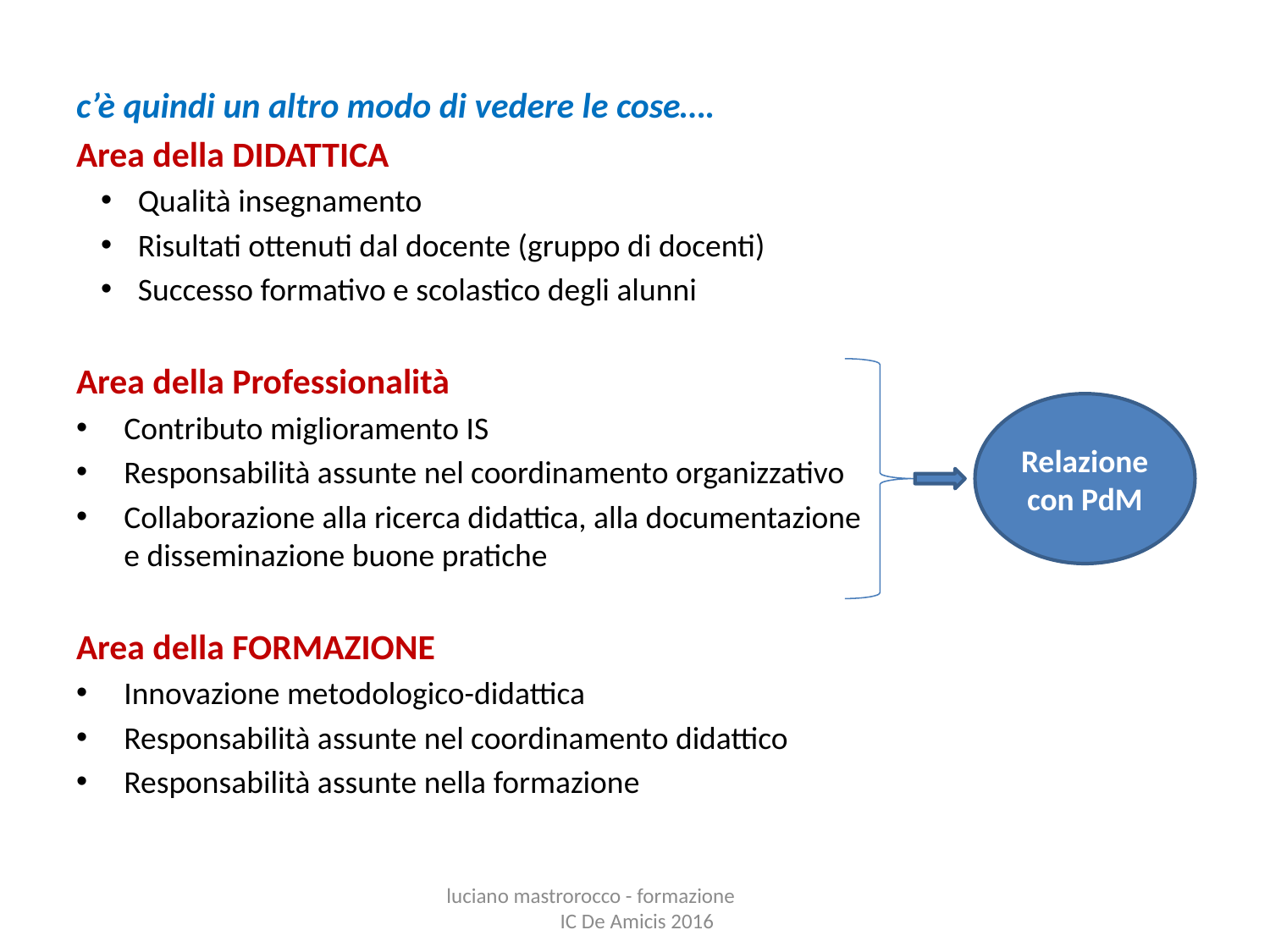

c’è quindi un altro modo di vedere le cose….
Area della DIDATTICA
Qualità insegnamento
Risultati ottenuti dal docente (gruppo di docenti)
Successo formativo e scolastico degli alunni

Area della Professionalità
Contributo miglioramento IS
Responsabilità assunte nel coordinamento organizzativo
Collaborazione alla ricerca didattica, alla documentazione                                             e disseminazione buone pratiche

Area della FORMAZIONE
Innovazione metodologico-didattica
Responsabilità assunte nel coordinamento didattico
Responsabilità assunte nella formazione

Relazione con PdM

luciano mastrorocco - formazione                    IC De Amicis 2016